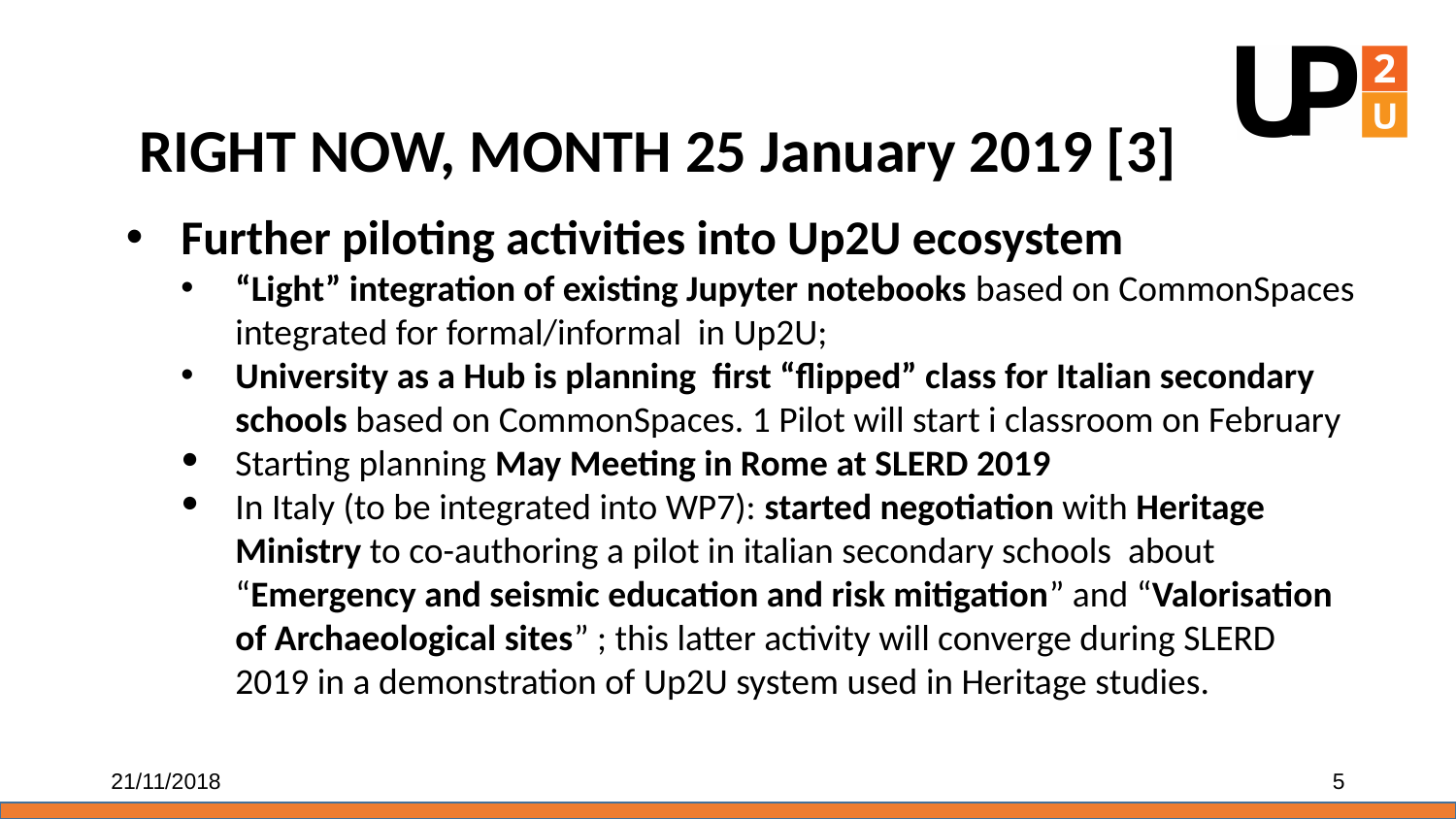

RIGHT NOW, MONTH 25 January 2019 [3]

Further piloting activities into Up2U ecosystem
“Light” integration of existing Jupyter notebooks based on CommonSpaces integrated for formal/informal  in Up2U;
University as a Hub is planning  first “flipped” class for Italian secondary schools based on CommonSpaces. 1 Pilot will start i classroom on February
Starting planning May Meeting in Rome at SLERD 2019
In Italy (to be integrated into WP7): started negotiation with Heritage Ministry to co-authoring a pilot in italian secondary schools  about “Emergency and seismic education and risk mitigation” and “Valorisation of Archaeological sites” ; this latter activity will converge during SLERD 2019 in a demonstration of Up2U system used in Heritage studies.
21/11/2018

5